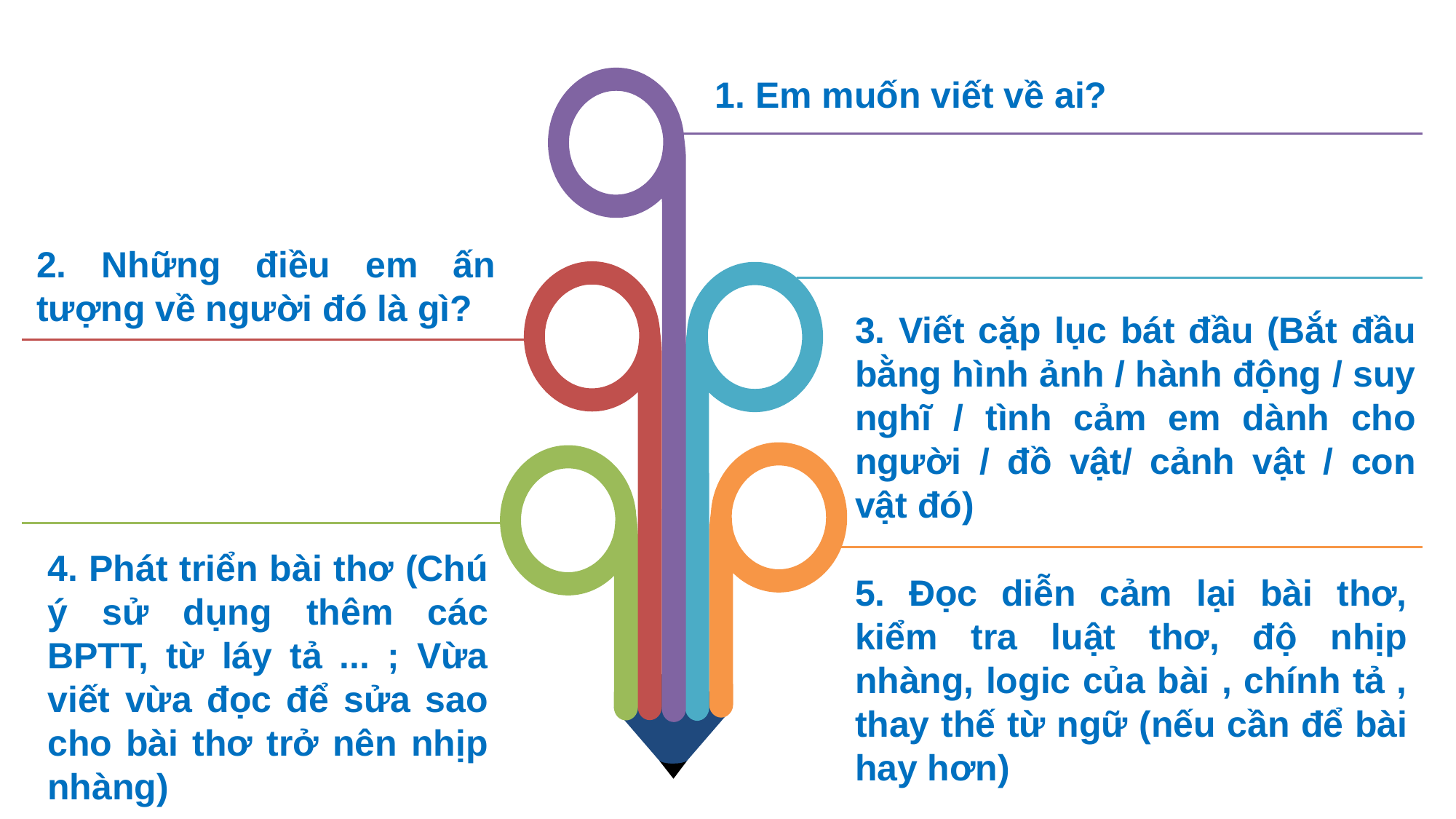

1. Em muốn viết về ai?

2. Những điều em ấn tượng về người đó là gì?
3. Viết cặp lục bát đầu (Bắt đầu bằng hình ảnh / hành động / suy nghĩ / tình cảm em dành cho người / đồ vật/ cảnh vật / con vật đó)
4. Phát triển bài thơ (Chú ý sử dụng thêm các BPTT, từ láy tả ... ; Vừa viết vừa đọc để sửa sao cho bài thơ trở nên nhịp nhàng)
5. Đọc diễn cảm lại bài thơ, kiểm tra luật thơ, độ nhịp nhàng, logic của bài , chính tả , thay thế từ ngữ (nếu cần để bài hay hơn)